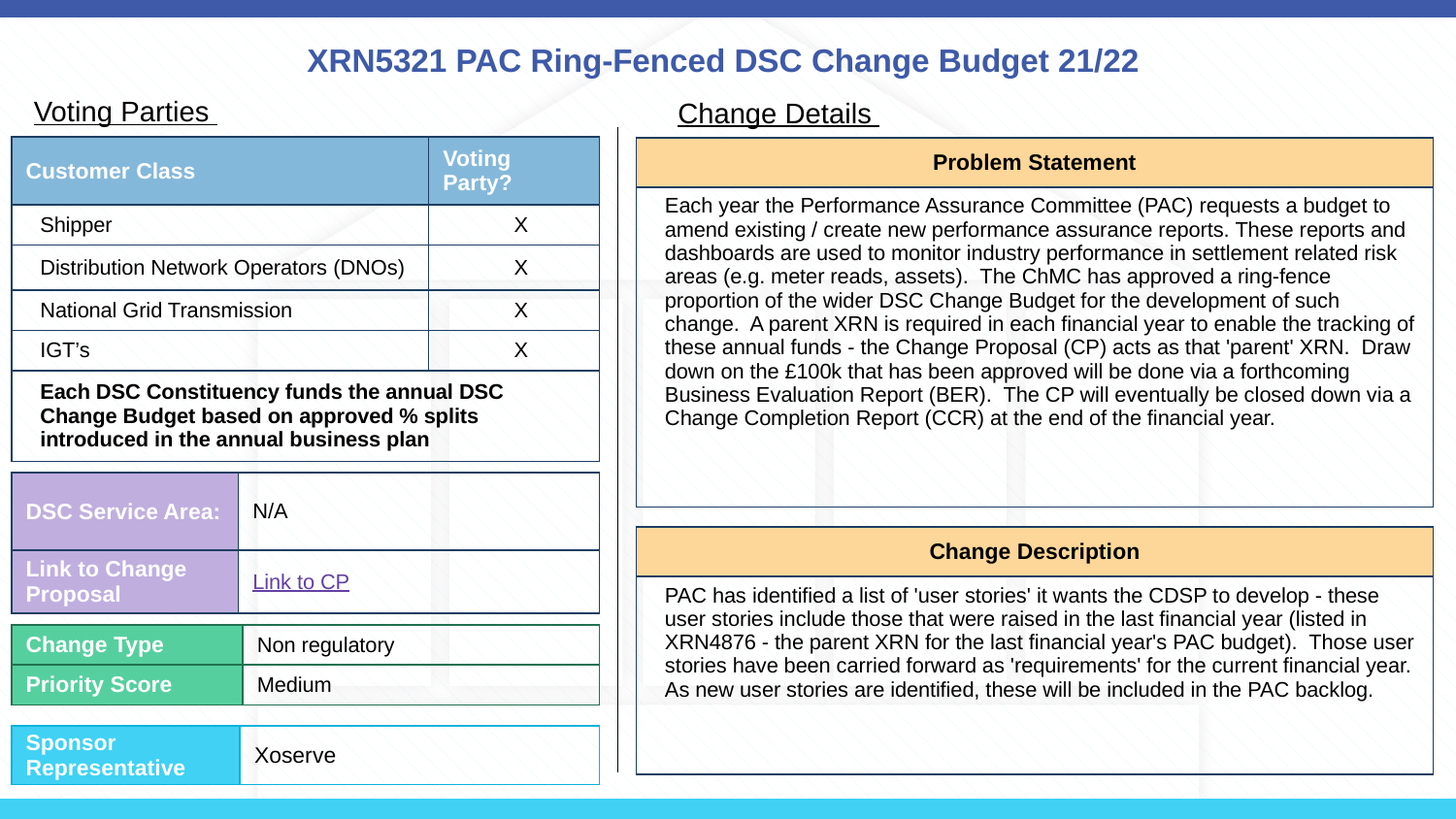

# XRN5321 PAC Ring-Fenced DSC Change Budget 21/22
Voting Parties
Change Details
| Customer Class | Voting Party? |
| --- | --- |
| Shipper | X |
| Distribution Network Operators (DNOs) | X |
| National Grid Transmission | X |
| IGT’s | X |
| Each DSC Constituency funds the annual DSC Change Budget based on approved % splits introduced in the annual business plan |  |
| Problem Statement |
| --- |
| Each year the Performance Assurance Committee (PAC) requests a budget to amend existing / create new performance assurance reports. These reports and dashboards are used to monitor industry performance in settlement related risk areas (e.g. meter reads, assets). The ChMC has approved a ring-fence proportion of the wider DSC Change Budget for the development of such change. A parent XRN is required in each financial year to enable the tracking of these annual funds - the Change Proposal (CP) acts as that 'parent' XRN. Draw down on the £100k that has been approved will be done via a forthcoming Business Evaluation Report (BER). The CP will eventually be closed down via a Change Completion Report (CCR) at the end of the financial year. |
| DSC Service Area: | N/A |
| --- | --- |
| Link to Change Proposal | Link to CP |
| Change Description |
| --- |
| PAC has identified a list of 'user stories' it wants the CDSP to develop - these user stories include those that were raised in the last financial year (listed in XRN4876 - the parent XRN for the last financial year's PAC budget). Those user stories have been carried forward as 'requirements' for the current financial year. As new user stories are identified, these will be included in the PAC backlog. |
| Change Type | Non regulatory |
| --- | --- |
| Priority Score | Medium |
| Sponsor Representative | Xoserve |
| --- | --- |